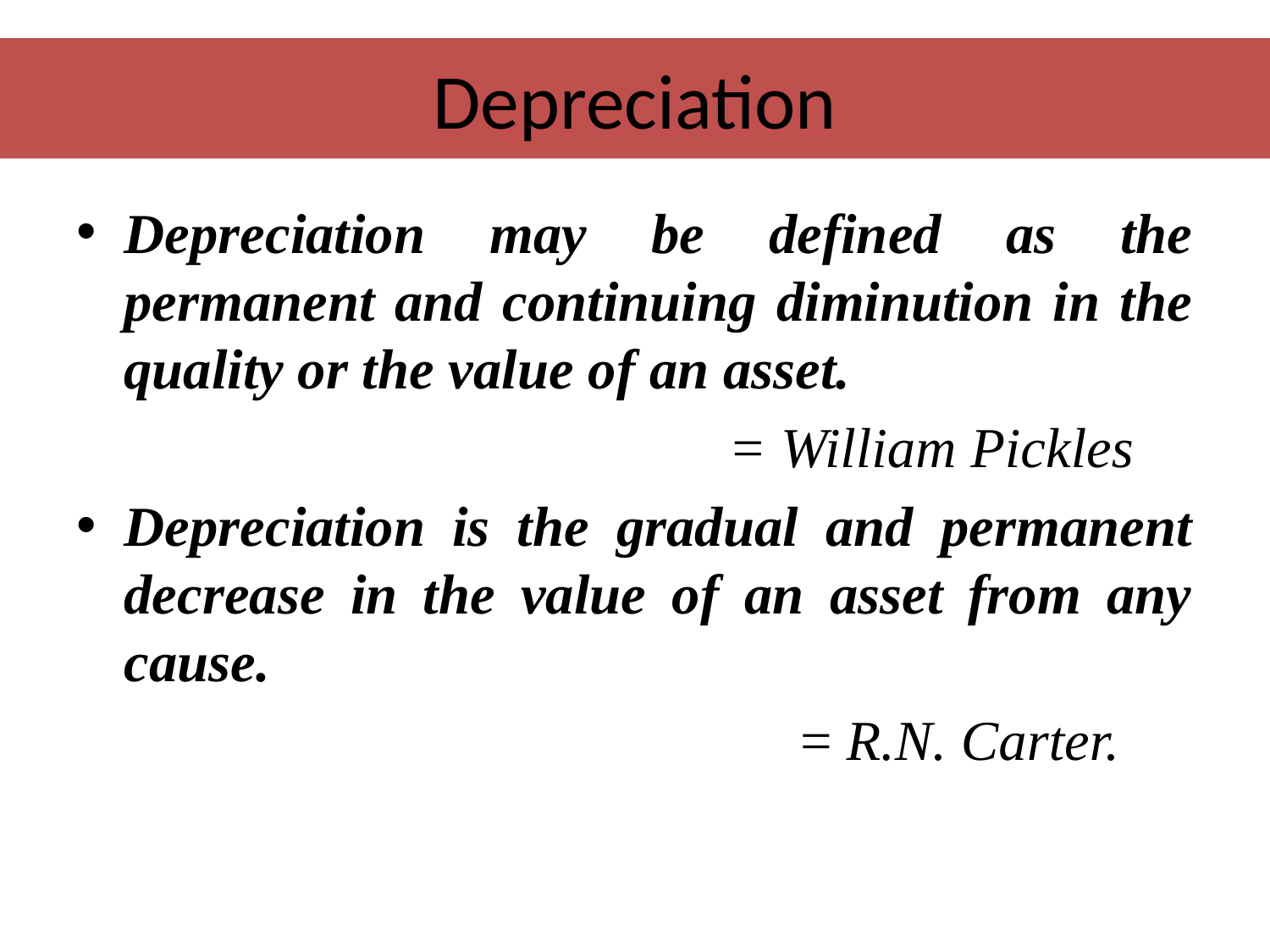

# Depreciation
Depreciation may be defined as the permanent and continuing diminution in the quality or the value of an asset.
                                              = William Pickles
Depreciation is the gradual and permanent decrease in the value of an asset from any cause.
                                                         = R.N. Carter.